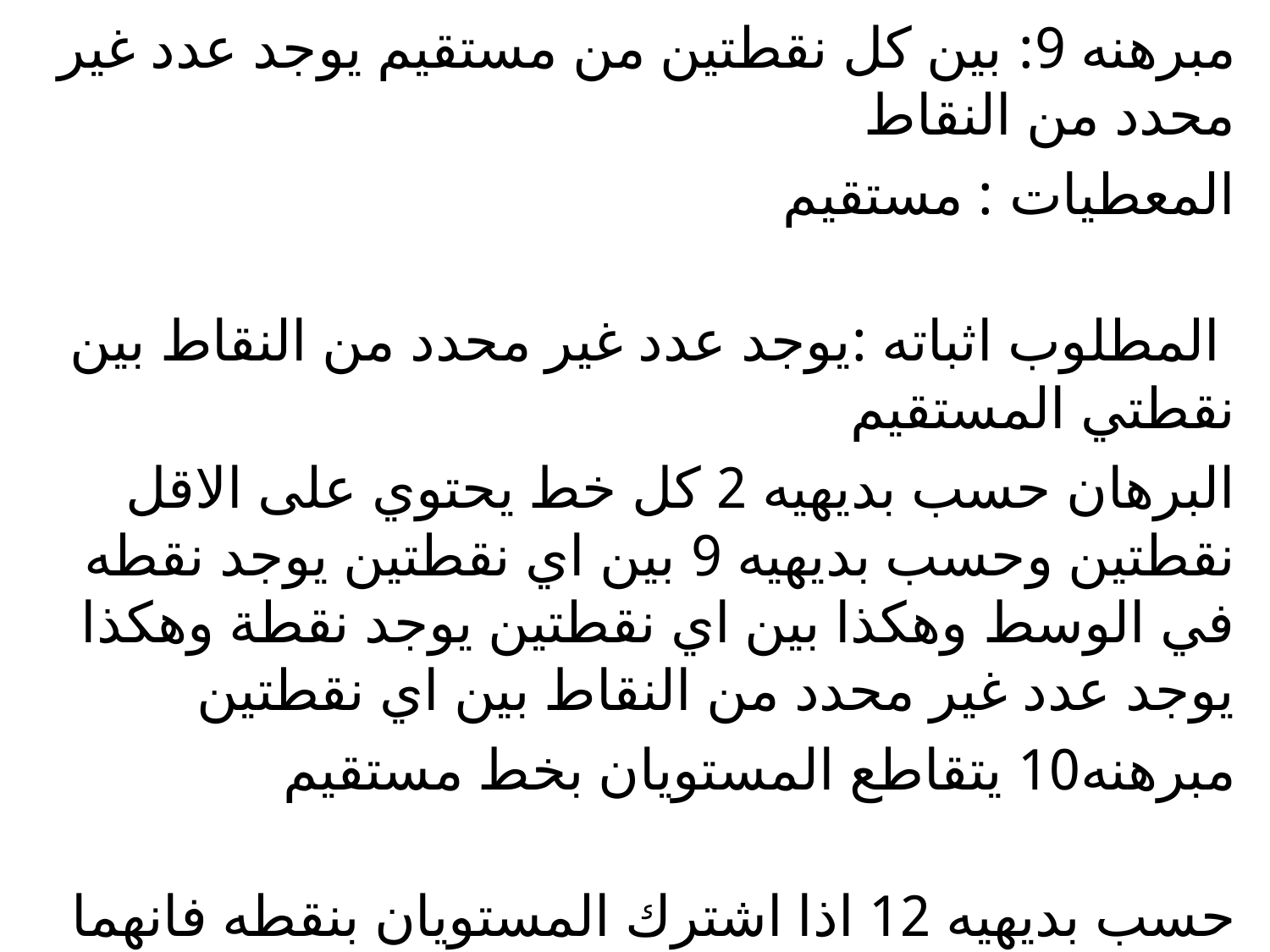

مبرهنه 9: بين كل نقطتين من مستقيم يوجد عدد غير محدد من النقاط
المعطيات : مستقيم
 المطلوب اثباته :يوجد عدد غير محدد من النقاط بين نقطتي المستقيم
البرهان حسب بديهيه 2 كل خط يحتوي على الاقل نقطتين وحسب بديهيه 9 بين اي نقطتين يوجد نقطه في الوسط وهكذا بين اي نقطتين يوجد نقطة وهكذا يوجد عدد غير محدد من النقاط بين اي نقطتين
مبرهنه10 يتقاطع المستويان بخط مستقيم
حسب بديهيه 12 اذا اشترك المستويان بنقطه فانهما يشتركان بنقطة اخرى وحسب بديهيه 1 لاي نقطتين يوجد مستقيم واحد فقط يحتويهما  اذن يشترك المستويان بخط مستقيم